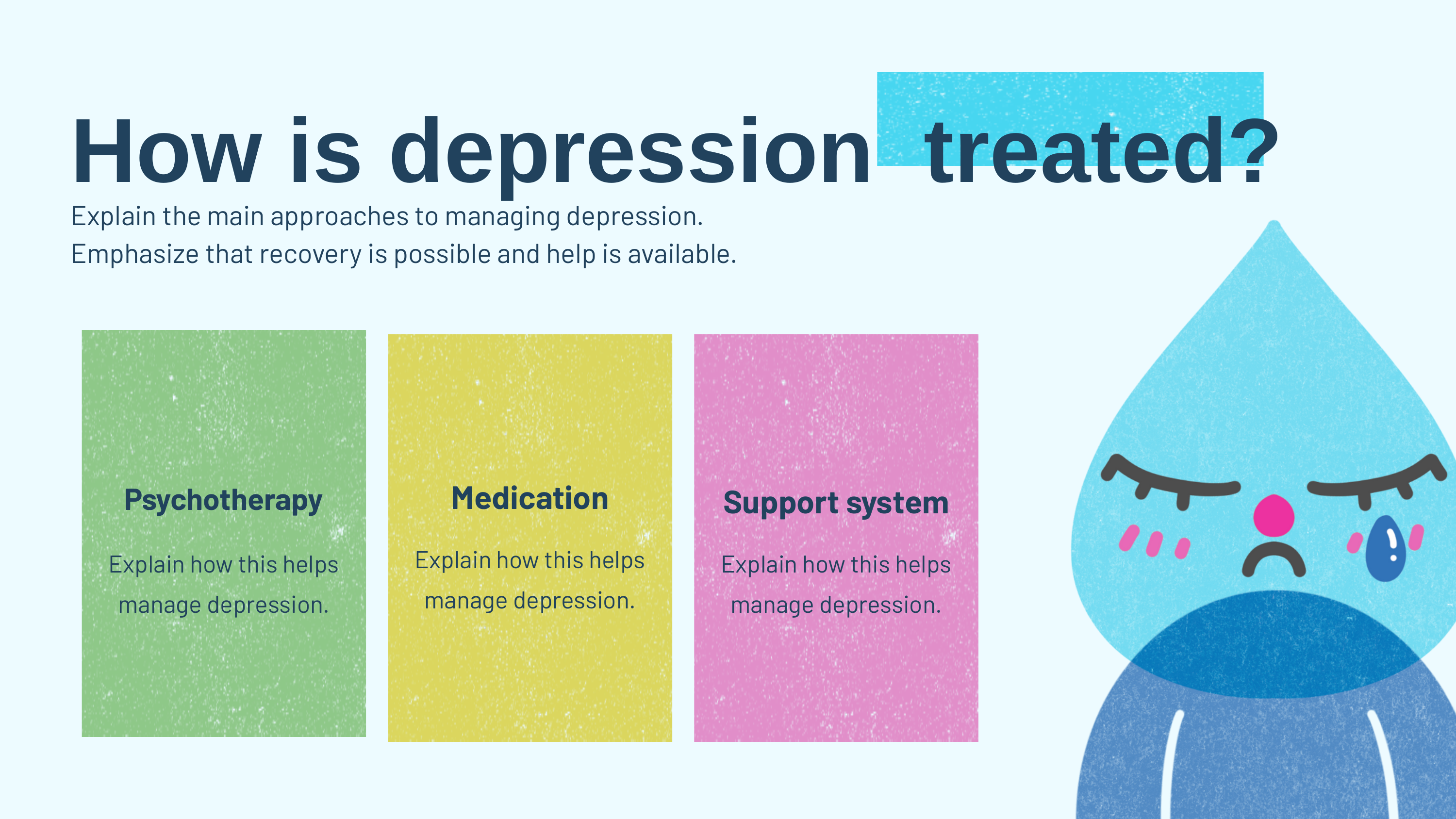

How is depression  treated?

Explain the main approaches to managing depression.
Emphasize that recovery is possible and help is available.

Medication
Explain how this helps manage depression.
Psychotherapy
Explain how this helps manage depression.
Support system
Explain how this helps manage depression.